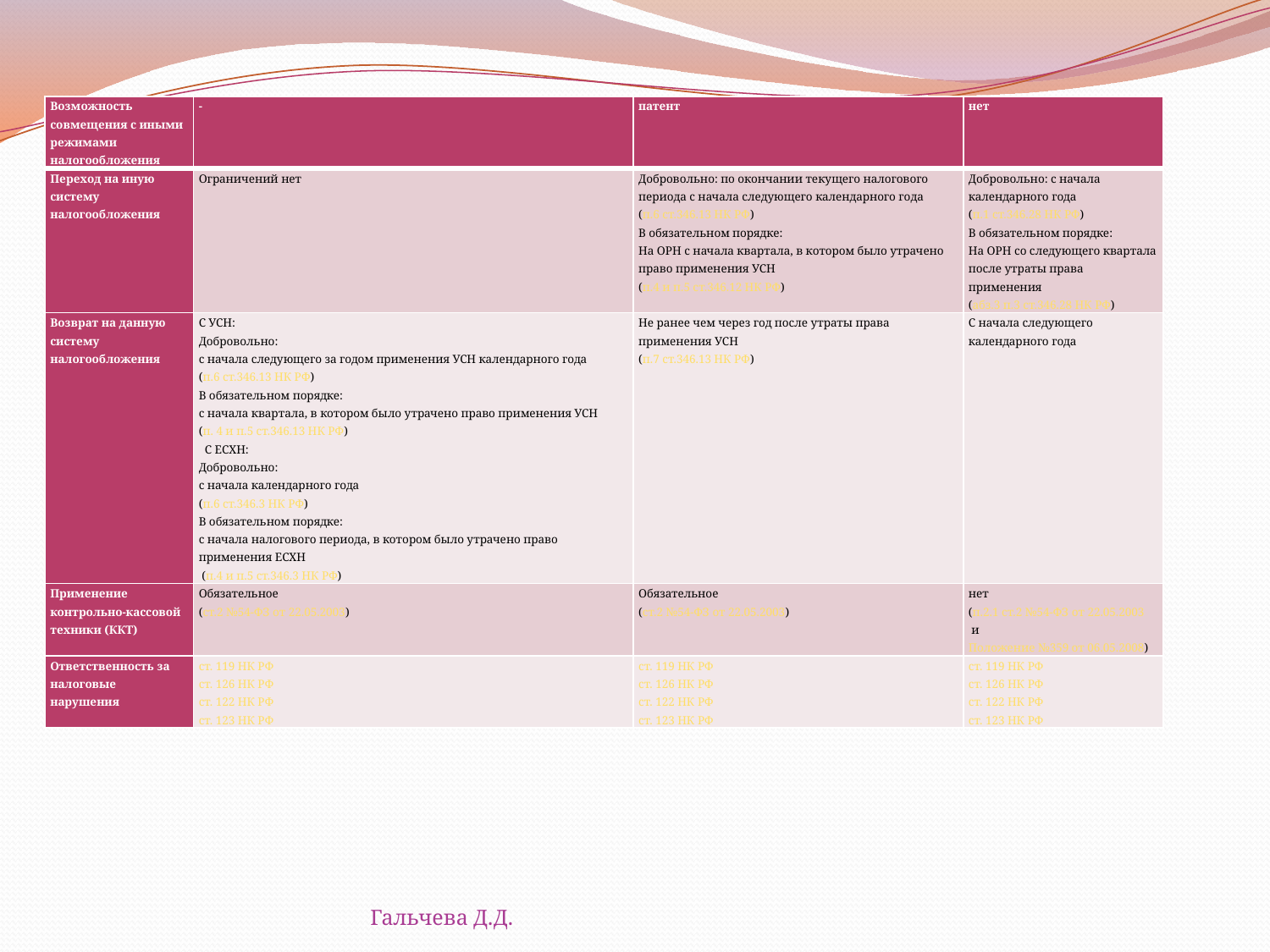

| Возможность совмещения с иными режимами налогообложения | - | патент | нет |
| --- | --- | --- | --- |
| Переход на иную систему налогообложения | Ограничений нет | Добровольно: по окончании текущего налогового периода с начала следующего календарного года (п.6 ст.346.13 НК РФ) В обязательном порядке: На ОРН с начала квартала, в котором было утрачено право применения УСН (п.4 и п.5 ст.346.12 НК РФ) | Добровольно: с начала календарного года (п.1 ст.346.28 НК РФ) В обязательном порядке: На ОРН со следующего квартала после утраты права применения (абз.3 п.3 ст.346.28 НК РФ) |
| Возврат на данную систему налогообложения | С УСН: Добровольно: с начала следующего за годом применения УСН календарного года (п.6 ст.346.13 НК РФ) В обязательном порядке: с начала квартала, в котором было утрачено право применения УСН (п. 4 и п.5 ст.346.13 НК РФ)   С ЕСХН: Добровольно: с начала календарного года (п.6 ст.346.3 НК РФ) В обязательном порядке: с начала налогового периода, в котором было утрачено право применения ЕСХН  (п.4 и п.5 ст.346.3 НК РФ) | Не ранее чем через год после утраты права применения УСН (п.7 ст.346.13 НК РФ) | С начала следующего календарного года |
| Применение контрольно-кассовой техники (ККТ) | Обязательное (ст.2 №54-ФЗ от 22.05.2003) | Обязательное (ст.2 №54-ФЗ от 22.05.2003) | нет (п.2.1 ст.2 №54-ФЗ от 22.05.2003 и Положение №359 от 06.05.2008) |
| Ответственность за налоговые нарушения | ст. 119 НК РФ ст. 126 НК РФ ст. 122 НК РФ ст. 123 НК РФ | ст. 119 НК РФ ст. 126 НК РФ ст. 122 НК РФ ст. 123 НК РФ | ст. 119 НК РФ ст. 126 НК РФ ст. 122 НК РФ ст. 123 НК РФ |
Гальчева Д.Д.